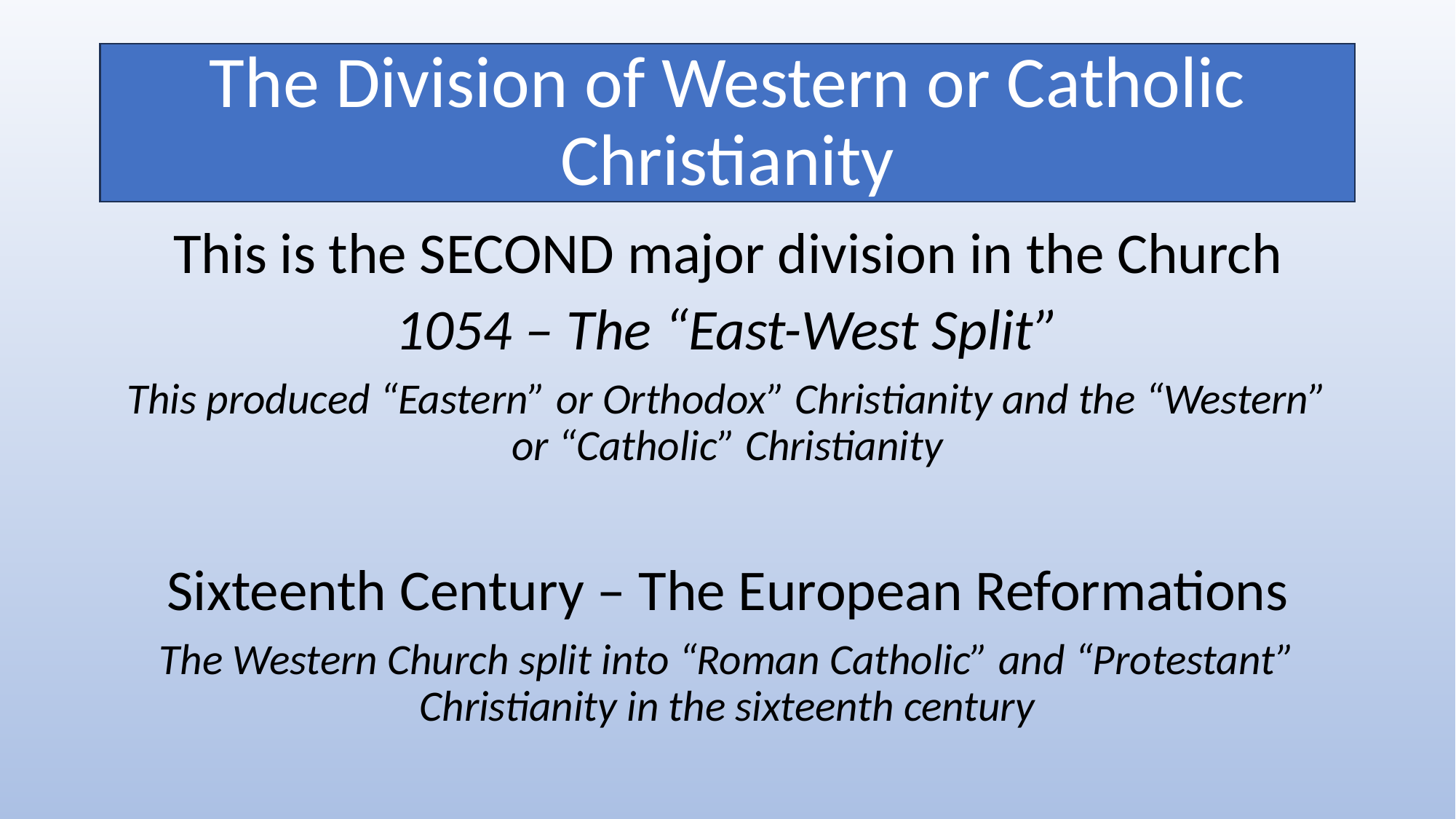

# The Division of Western or Catholic Christianity
This is the SECOND major division in the Church
1054 – The “East-West Split”
This produced “Eastern” or Orthodox” Christianity and the “Western” or “Catholic” Christianity

Sixteenth Century – The European Reformations
The Western Church split into “Roman Catholic” and “Protestant” Christianity in the sixteenth century